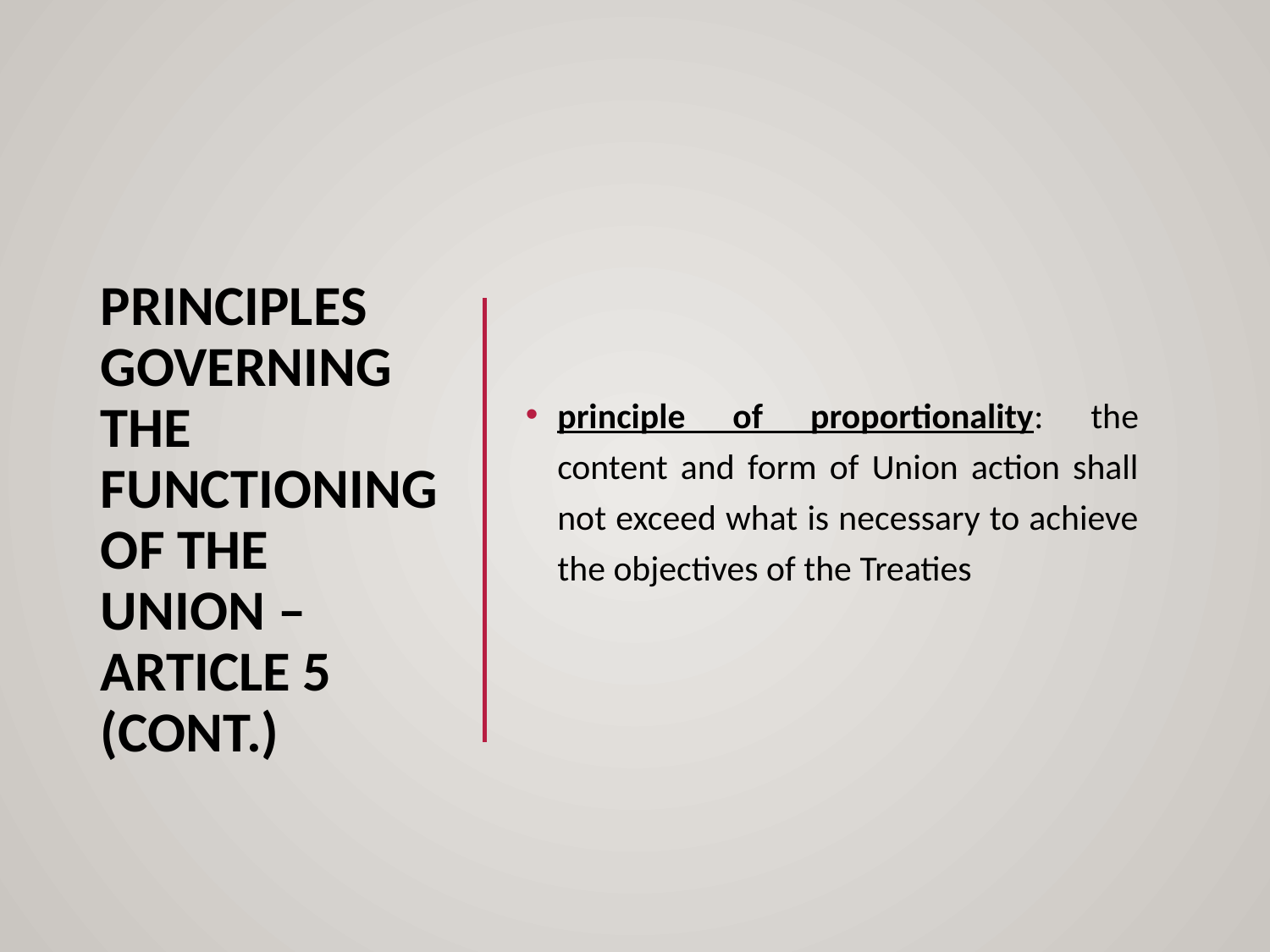

# Principles governing the functioning of the union – article 5 (cont.)
principle of proportionality: the content and form of Union action shall not exceed what is necessary to achieve the objectives of the Treaties